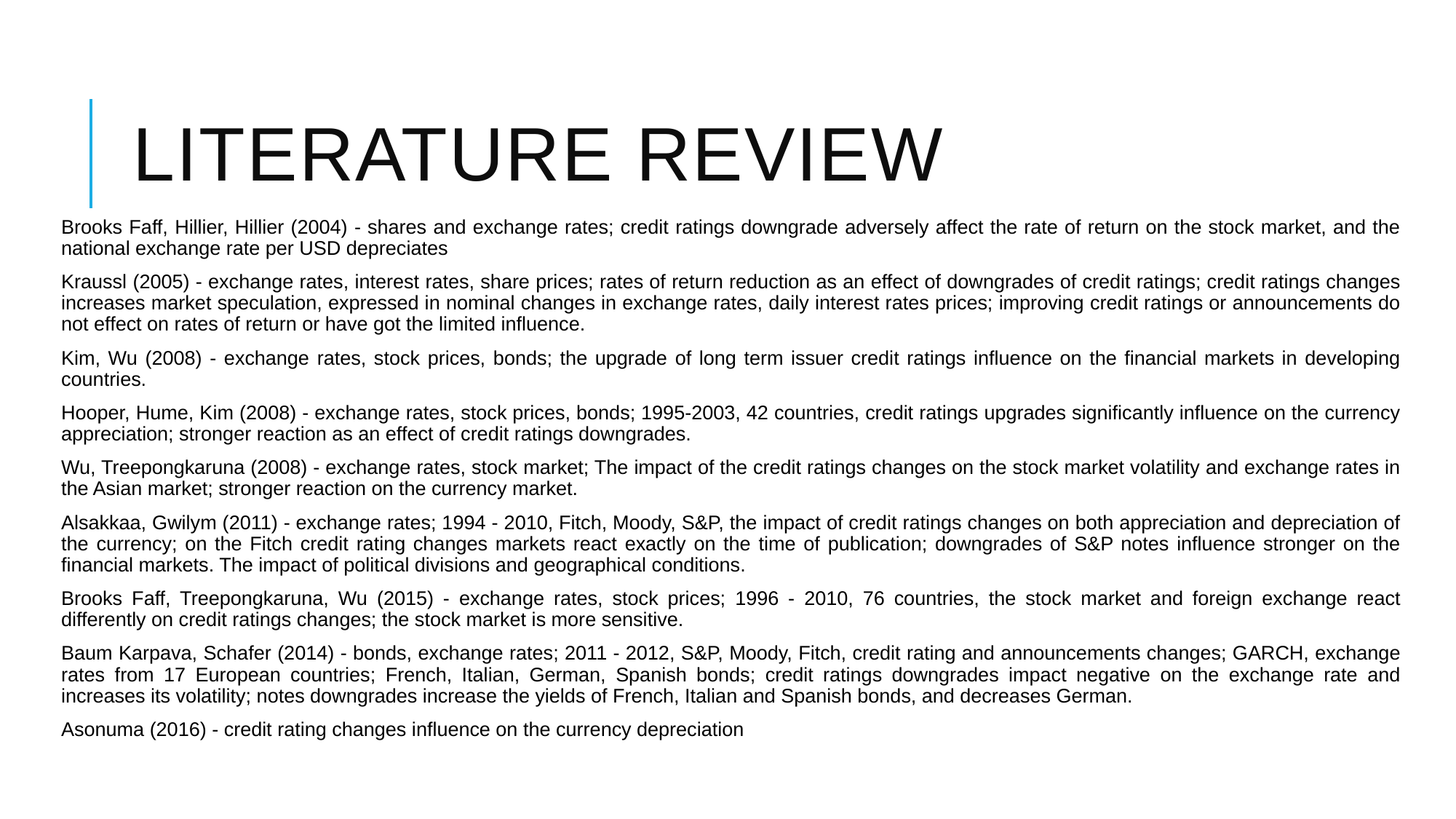

# LITERATURE REVIEW
Brooks Faff, Hillier, Hillier (2004) - shares and exchange rates; credit ratings downgrade adversely affect the rate of return on the stock market, and the national exchange rate per USD depreciates
Kraussl (2005) - exchange rates, interest rates, share prices; rates of return reduction as an effect of downgrades of credit ratings; credit ratings changes increases market speculation, expressed in nominal changes in exchange rates, daily interest rates prices; improving credit ratings or announcements do not effect on rates of return or have got the limited influence.
Kim, Wu (2008) - exchange rates, stock prices, bonds; the upgrade of long term issuer credit ratings influence on the financial markets in developing countries.
Hooper, Hume, Kim (2008) - exchange rates, stock prices, bonds; 1995-2003, 42 countries, credit ratings upgrades significantly influence on the currency appreciation; stronger reaction as an effect of credit ratings downgrades.
Wu, Treepongkaruna (2008) - exchange rates, stock market; The impact of the credit ratings changes on the stock market volatility and exchange rates in the Asian market; stronger reaction on the currency market.
Alsakkaa, Gwilym (2011) - exchange rates; 1994 - 2010, Fitch, Moody, S&P, the impact of credit ratings changes on both appreciation and depreciation of the currency; on the Fitch credit rating changes markets react exactly on the time of publication; downgrades of S&P notes influence stronger on the financial markets. The impact of political divisions and geographical conditions.
Brooks Faff, Treepongkaruna, Wu (2015) - exchange rates, stock prices; 1996 - 2010, 76 countries, the stock market and foreign exchange react differently on credit ratings changes; the stock market is more sensitive.
Baum Karpava, Schafer (2014) - bonds, exchange rates; 2011 - 2012, S&P, Moody, Fitch, credit rating and announcements changes; GARCH, exchange rates from 17 European countries; French, Italian, German, Spanish bonds; credit ratings downgrades impact negative on the exchange rate and increases its volatility; notes downgrades increase the yields of French, Italian and Spanish bonds, and decreases German.
Asonuma (2016) - credit rating changes influence on the currency depreciation